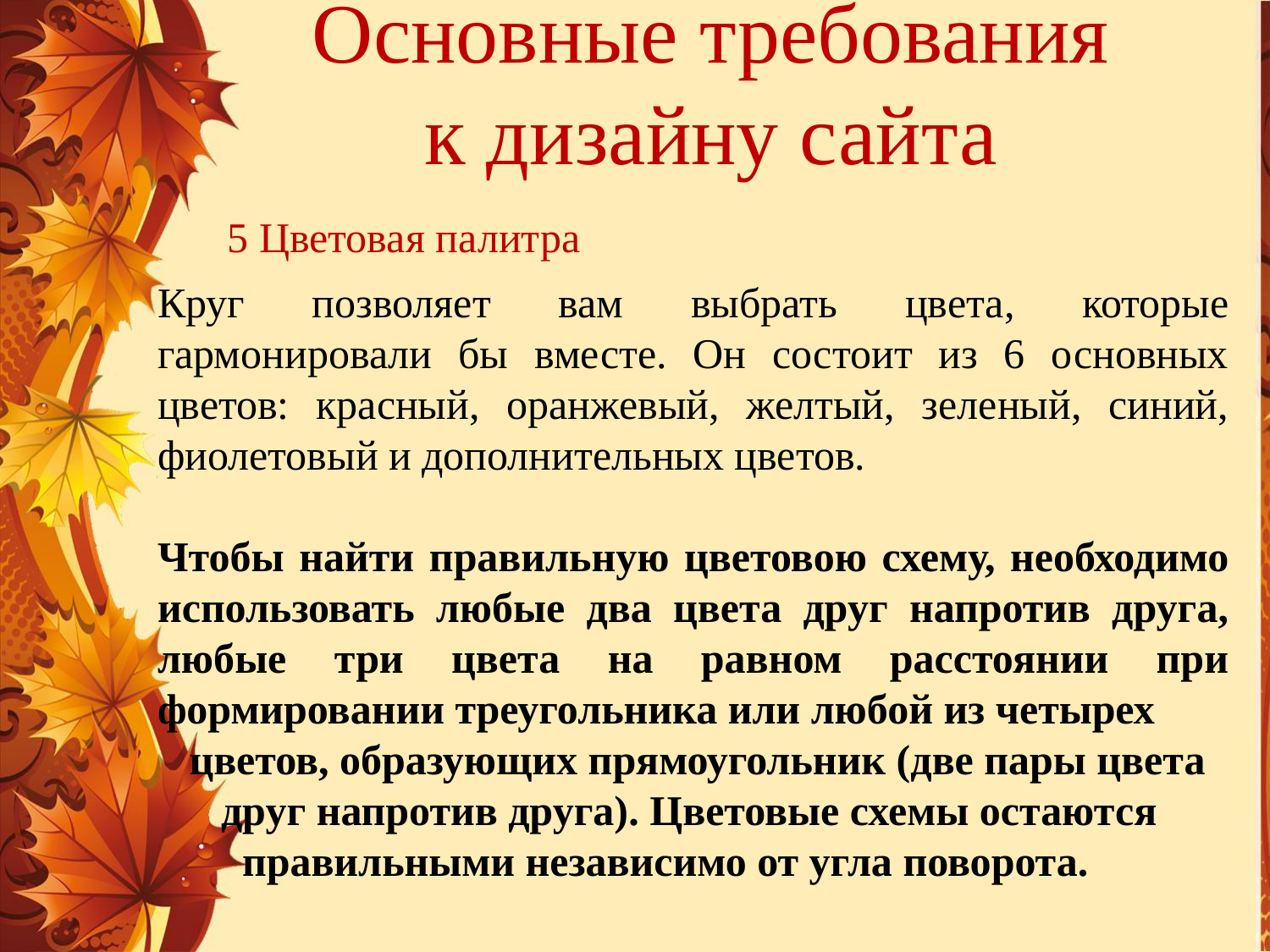

# Основные требования к дизайну сайта
5 Цветовая палитра
Круг позволяет вам выбрать цвета, которые гармонировали бы вместе. Он состоит из 6 основных цветов: красный, оранжевый, желтый, зеленый, синий, фиолетовый и дополнительных цветов.

Чтобы найти правильную цветовою схему, необходимо использовать любые два цвета друг напротив друга, любые три цвета на равном расстоянии при формировании треугольника или любой из четырех
   цветов, образующих прямоугольник (две пары цвета
      друг напротив друга). Цветовые схемы остаются
        правильными независимо от угла поворота.